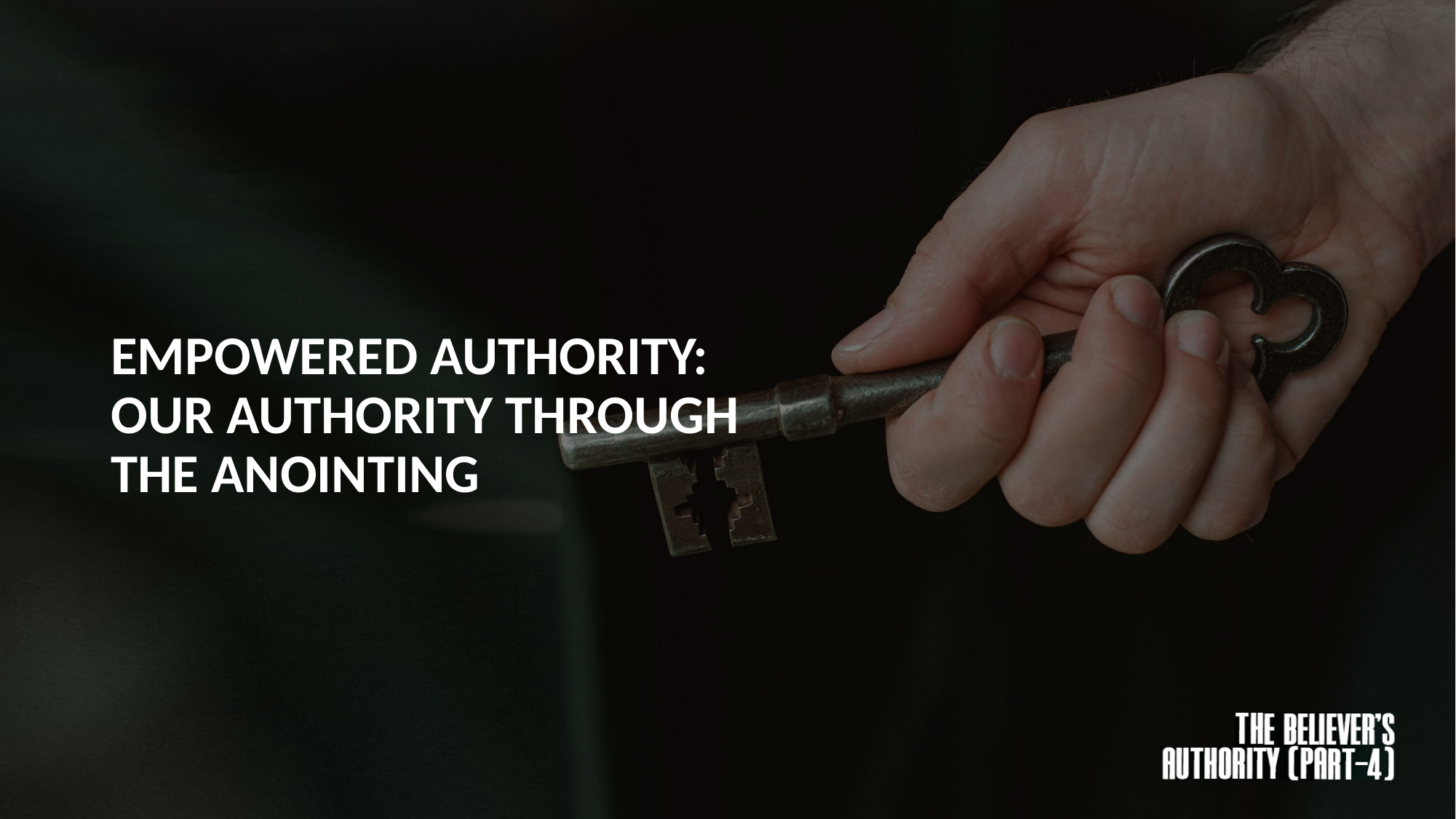

# EMPOWERED AUTHORITY: OUR AUTHORITY THROUGH THE ANOINTING